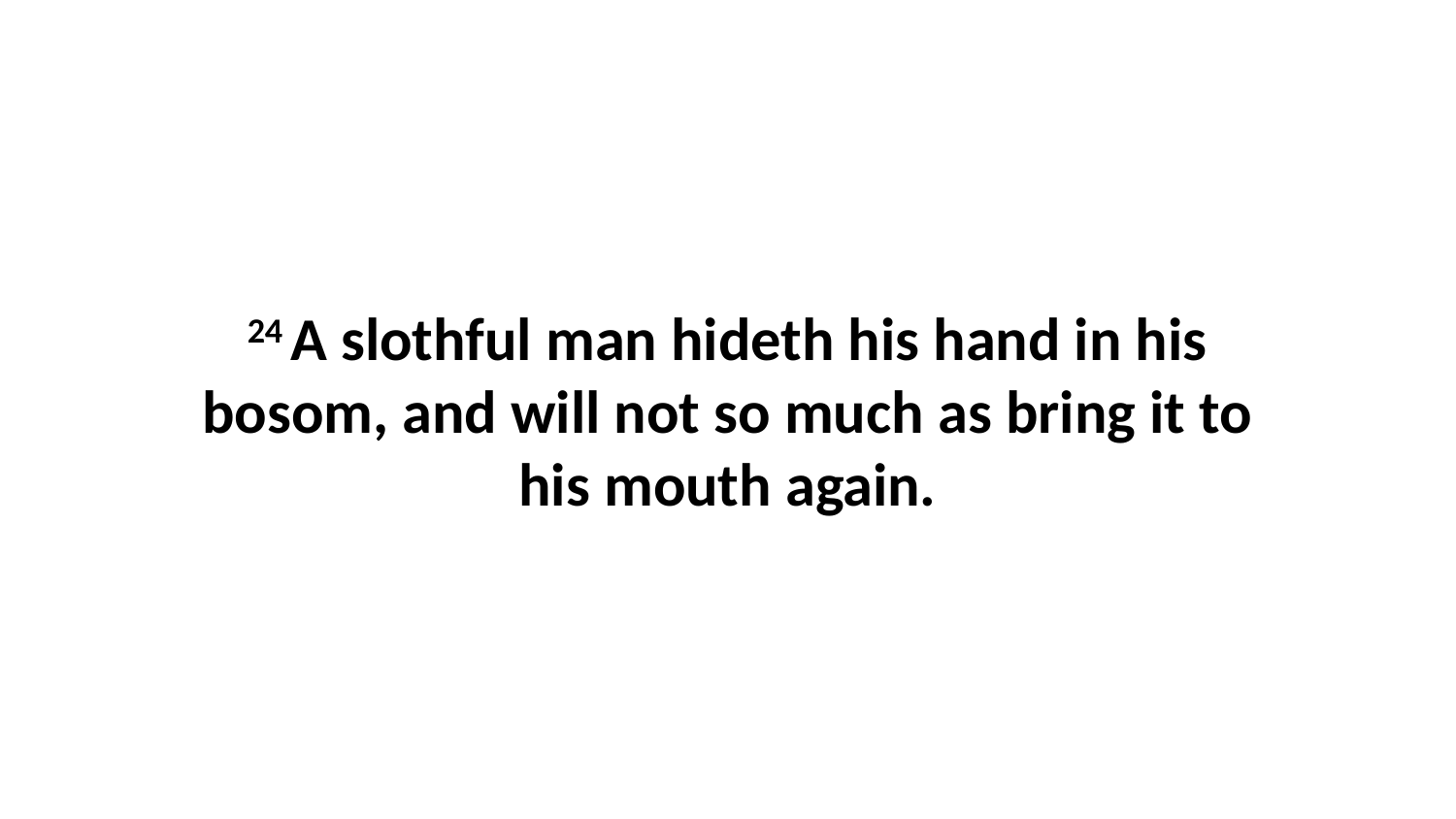

24 A slothful man hideth his hand in his bosom, and will not so much as bring it to his mouth again.